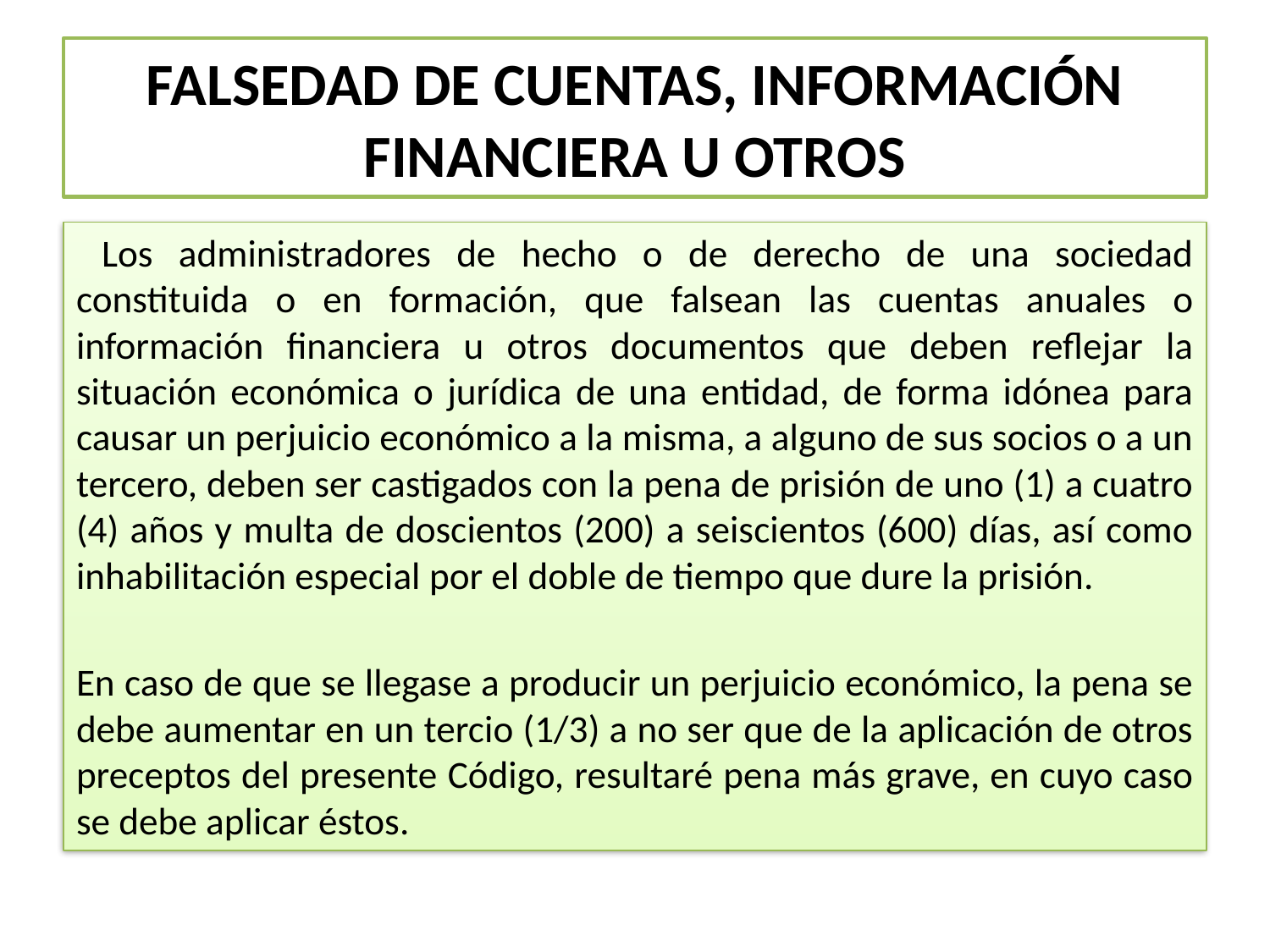

# FALSEDAD DE CUENTAS, INFORMACIÓN FINANCIERA U OTROS
 Los administradores de hecho o de derecho de una sociedad constituida o en formación, que falsean las cuentas anuales o información financiera u otros documentos que deben reflejar la situación económica o jurídica de una entidad, de forma idónea para causar un perjuicio económico a la misma, a alguno de sus socios o a un tercero, deben ser castigados con la pena de prisión de uno (1) a cuatro (4) años y multa de doscientos (200) a seiscientos (600) días, así como inhabilitación especial por el doble de tiempo que dure la prisión.

En caso de que se llegase a producir un perjuicio económico, la pena se debe aumentar en un tercio (1/3) a no ser que de la aplicación de otros preceptos del presente Código, resultaré pena más grave, en cuyo caso se debe aplicar éstos.